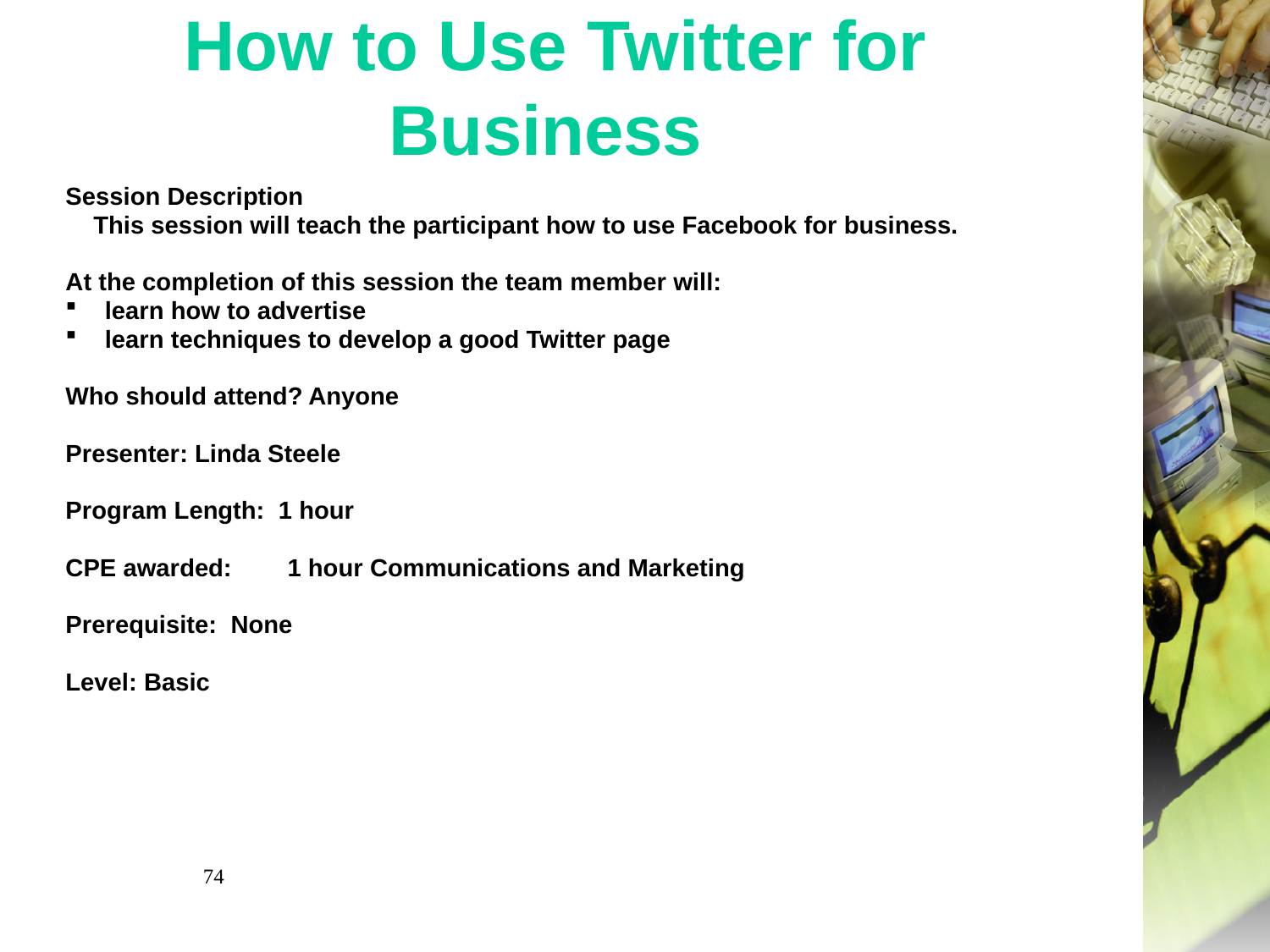

# How to Use Twitter for Business
Session Description
    This session will teach the participant how to use Facebook for business.

At the completion of this session the team member will:
learn how to advertise
learn techniques to develop a good Twitter page

Who should attend? Anyone

Presenter: Linda Steele

Program Length:  1 hour

CPE awarded:        1 hour Communications and Marketing

Prerequisite:  None

Level: Basic

74